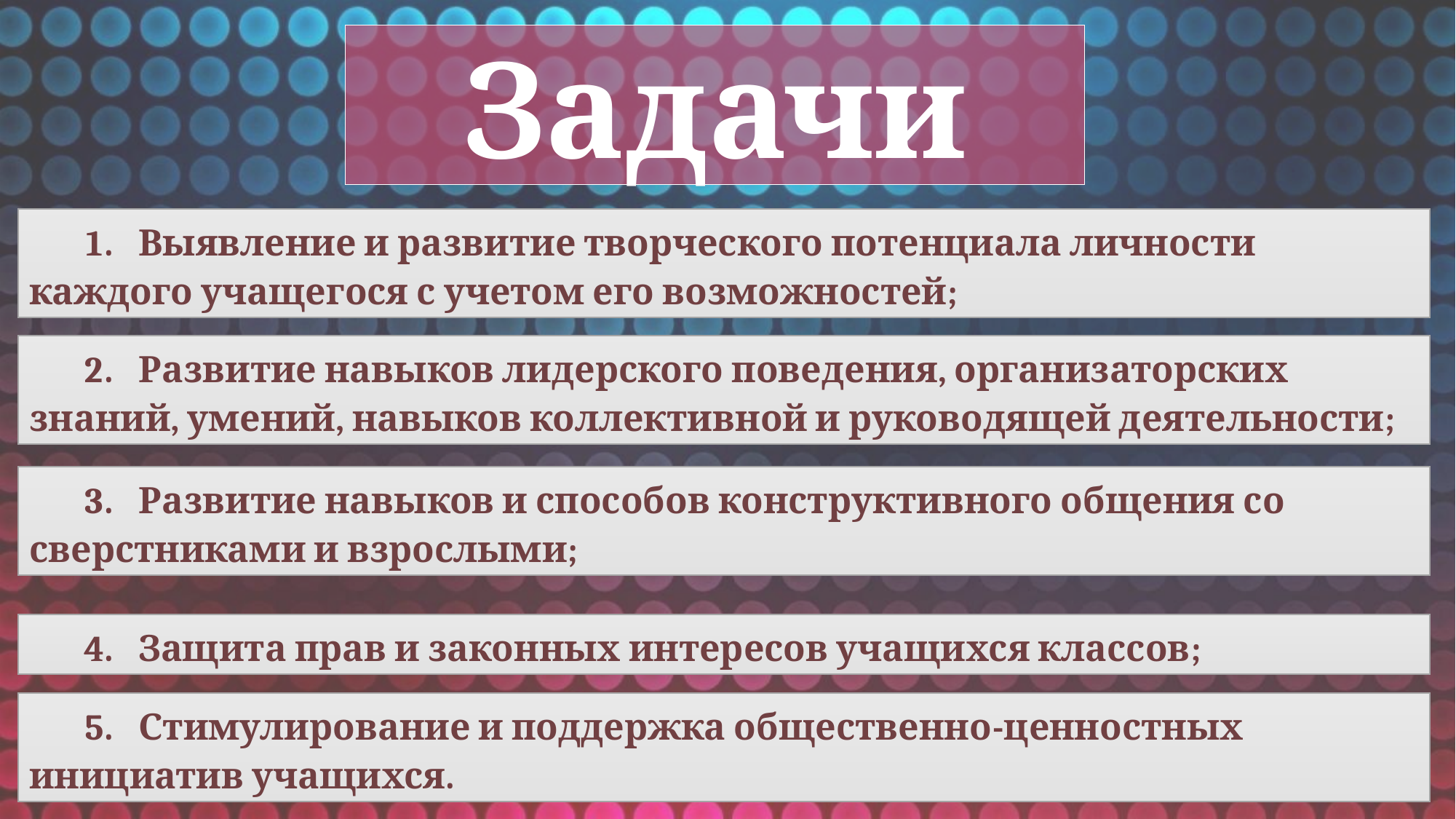

Задачи
1.	Выявление и развитие творческого потенциала личности каждого учащегося с учетом его возможностей;
2.	Развитие навыков лидерского поведения, организаторских знаний, умений, навыков коллективной и руководящей деятельности;
3.	Развитие навыков и способов конструктивного общения со сверстниками и взрослыми;
4.	Защита прав и законных интересов учащихся классов;
5.	Стимулирование и поддержка общественно-ценностных инициатив учащихся.